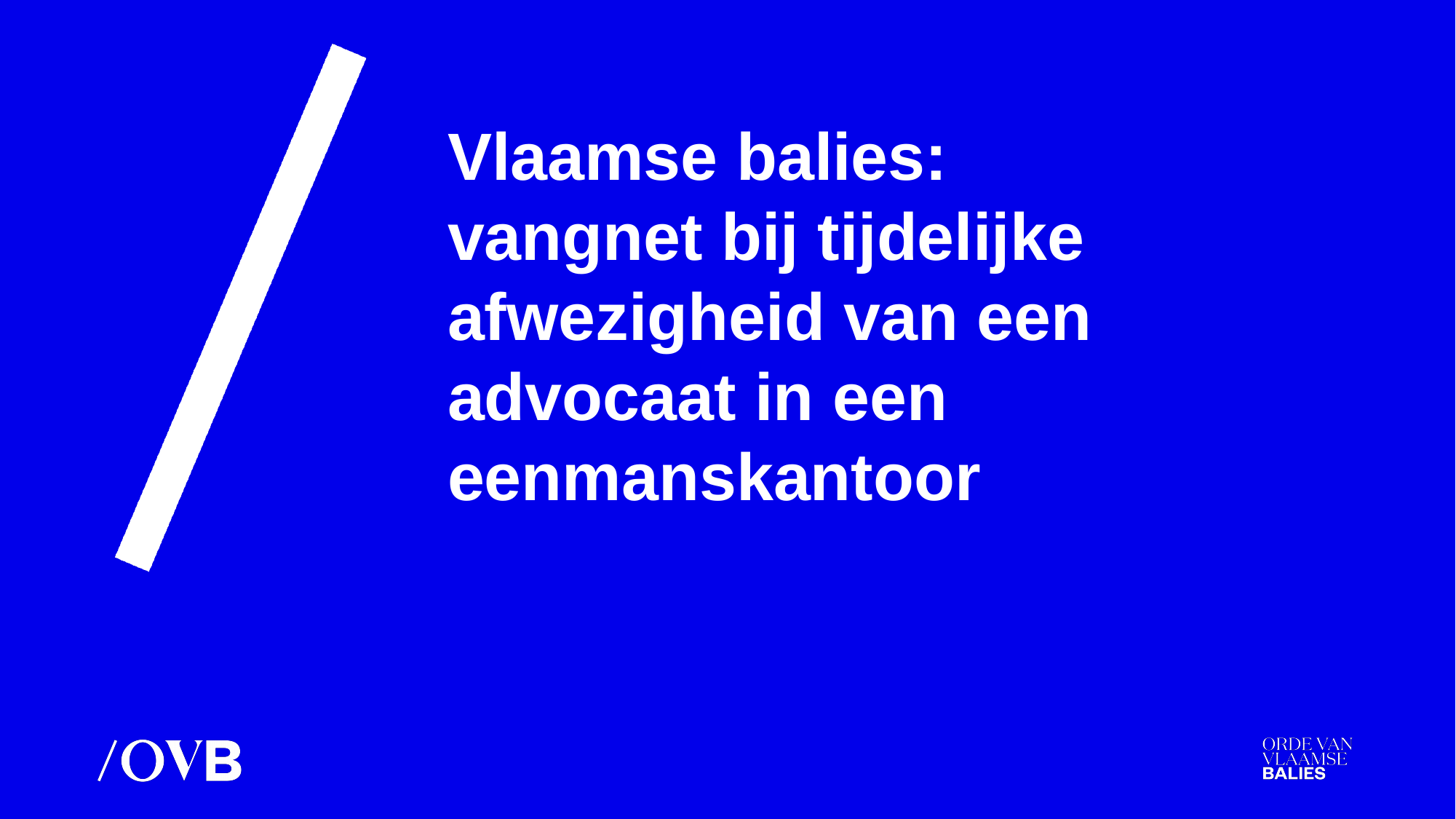

# Vlaamse balies: vangnet bij tijdelijke afwezigheid van een advocaat in een eenmanskantoor